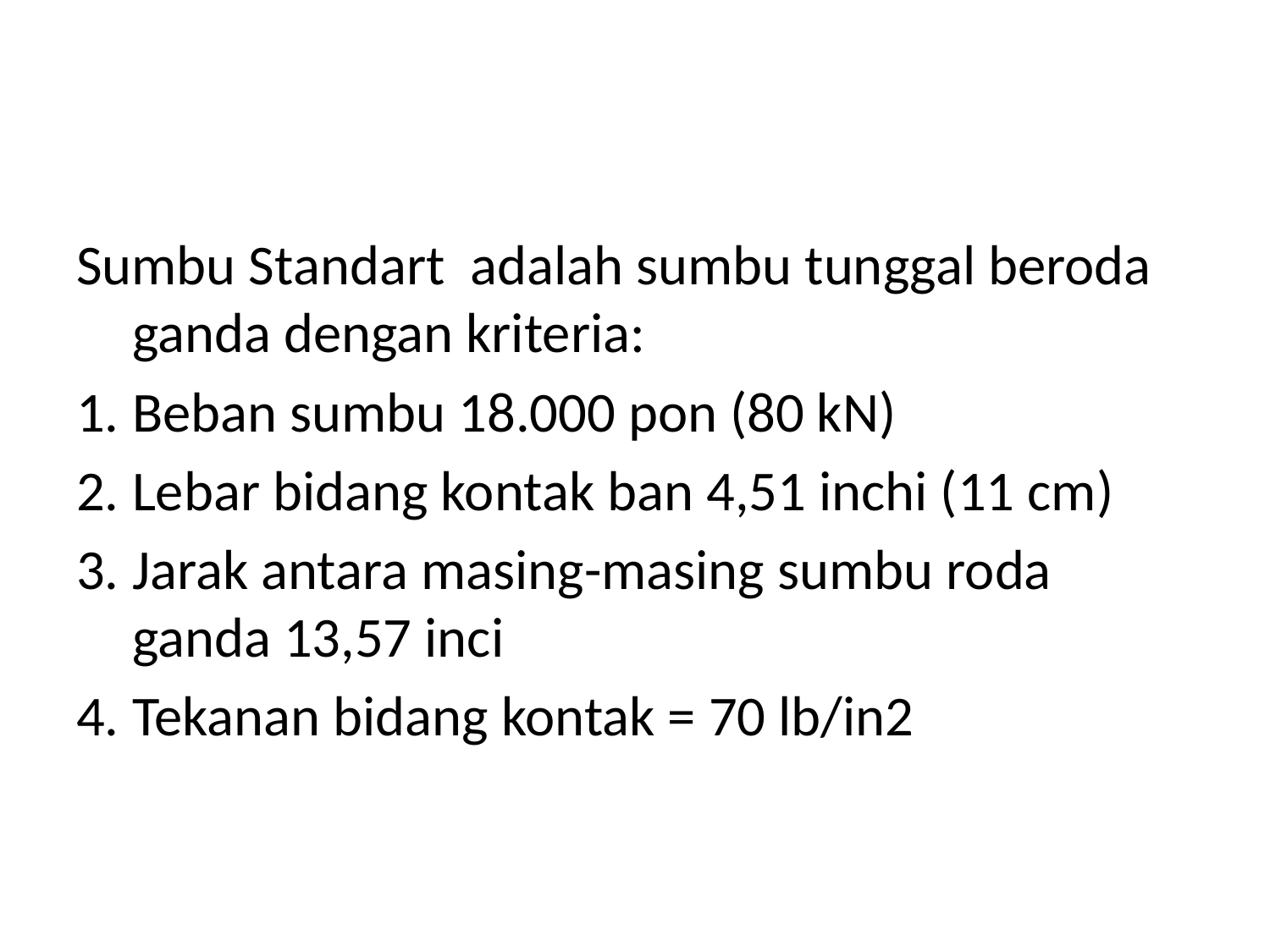

Sumbu Standart  adalah sumbu tunggal beroda ganda dengan kriteria:
Beban sumbu 18.000 pon (80 kN)
Lebar bidang kontak ban 4,51 inchi (11 cm)
Jarak antara masing-masing sumbu roda ganda 13,57 inci
Tekanan bidang kontak = 70 lb/in2